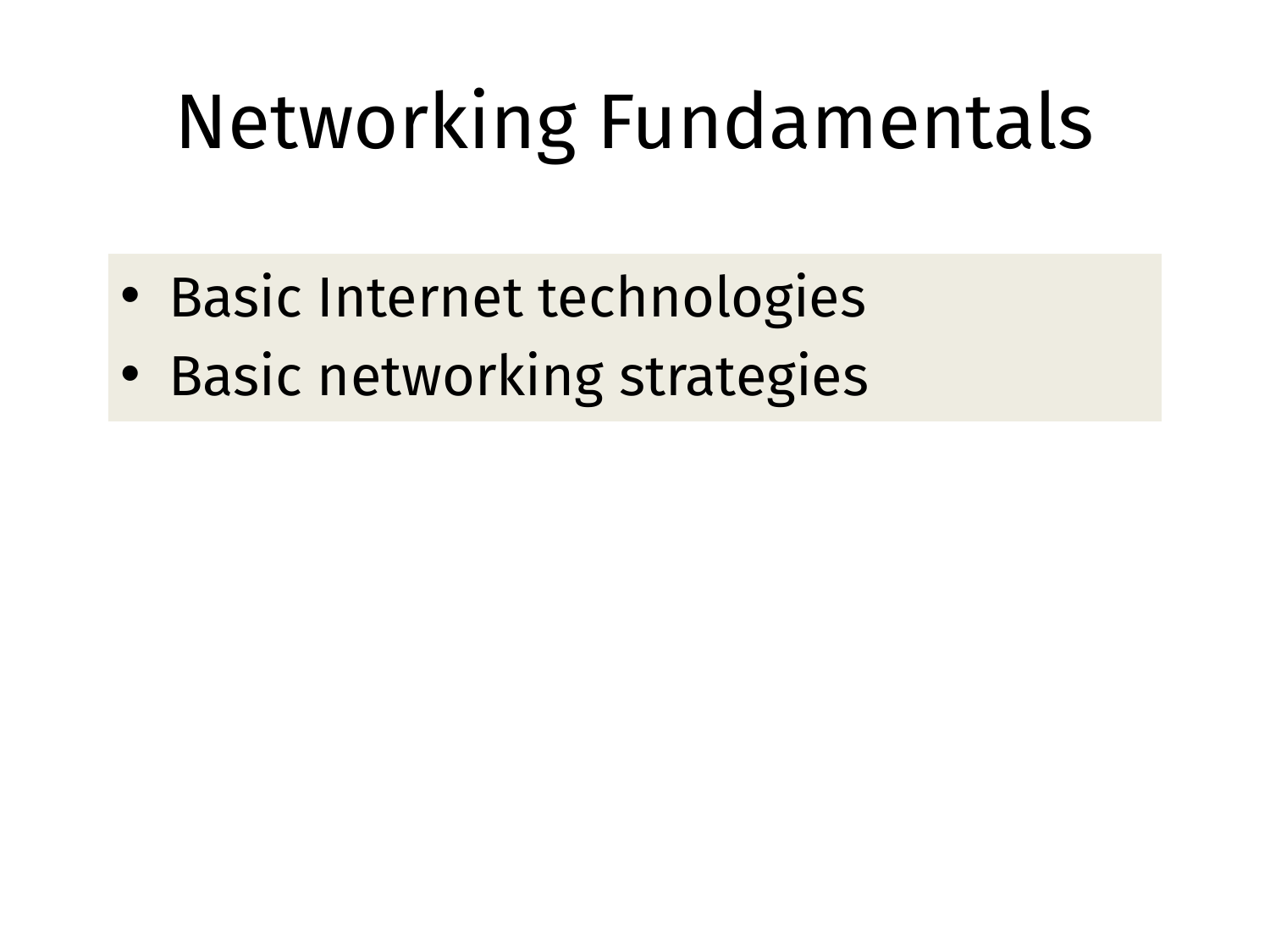

# Networking Fundamentals
Basic Internet technologies
Basic networking strategies